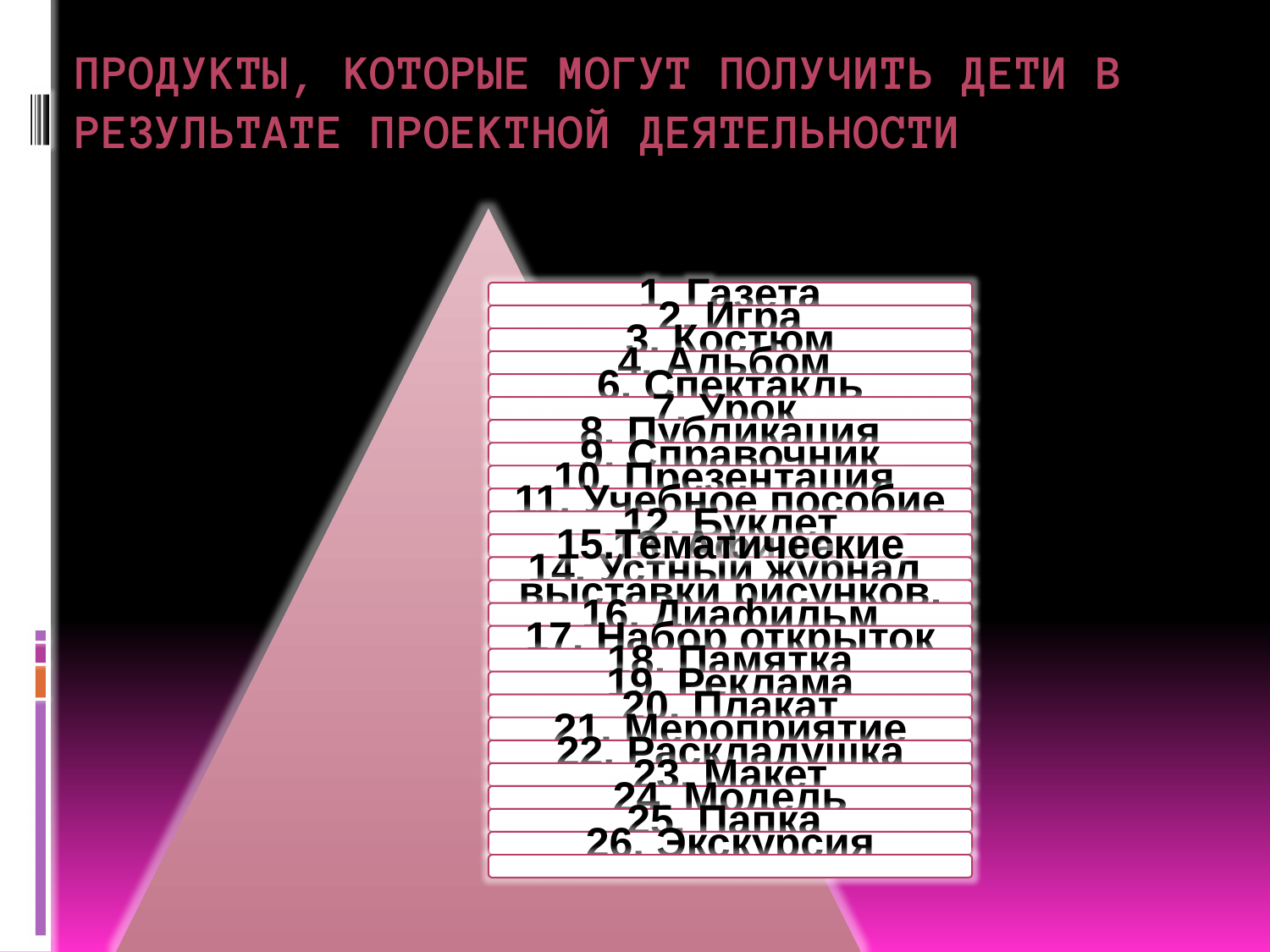

# Продукты, которые могут получить дети в результате проектной деятельности
1. Газета
2. Игра
3. Костюм
4. Альбом
6. Спектакль
7. Урок
8. Публикация
9. Справочник
10. Презентация
11. Учебное пособие
12. Буклет
13. Афиша
14. Устный журнал
16. Диафильм
17. Набор открыток
18. Памятка
19. Реклама
20. Плакат
21. Мероприятие
22. Раскладушка
23. Макет
24. Модель
25. Папка
26. Экскурсия